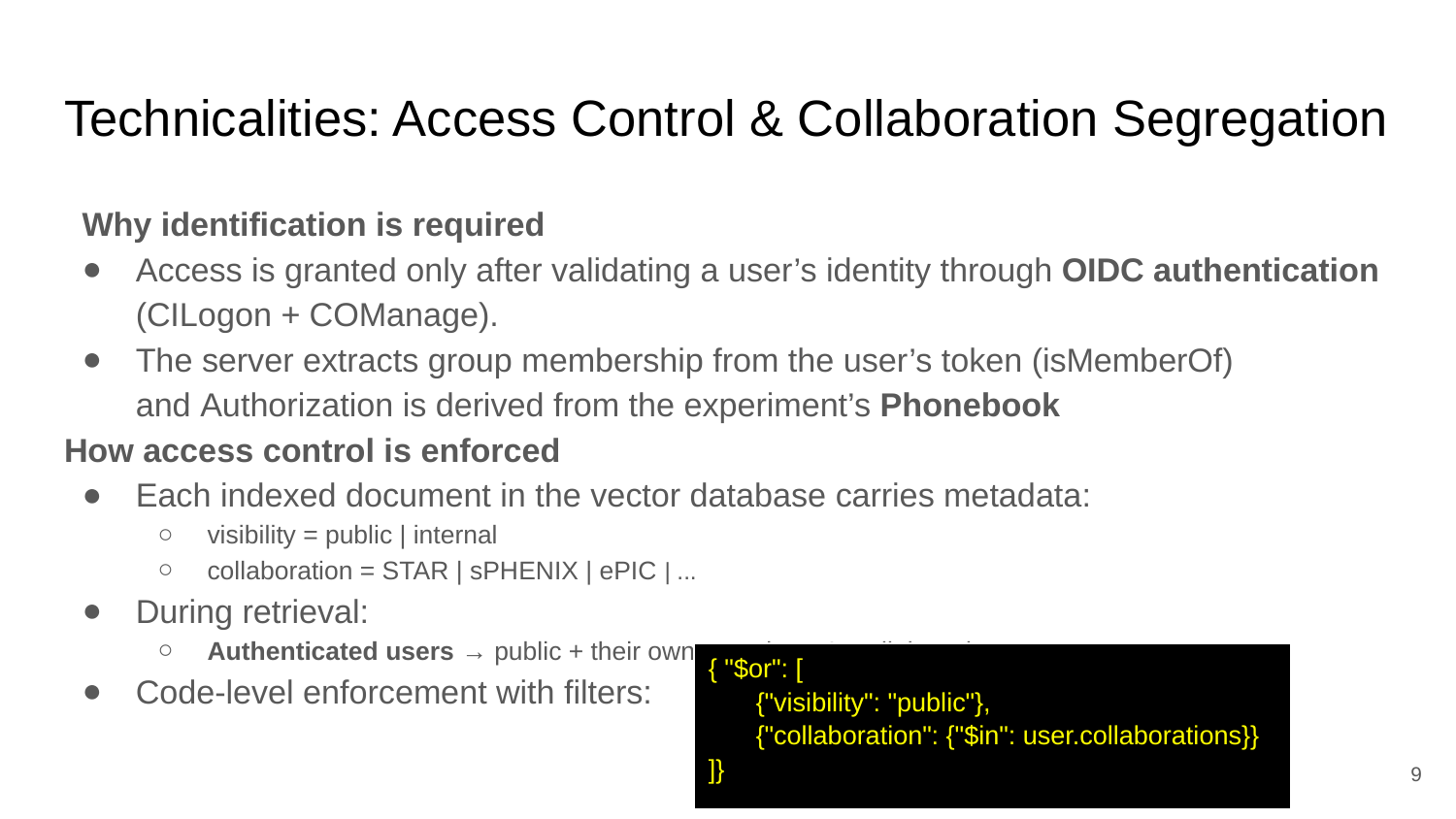

# Technicalities: Access Control & Collaboration Segregation
Why identification is required
Access is granted only after validating a user’s identity through OIDC authentication (CILogon + COManage).
The server extracts group membership from the user’s token (isMemberOf) and Authorization is derived from the experiment’s Phonebook
How access control is enforced
Each indexed document in the vector database carries metadata:
visibility = public | internal
collaboration = STAR | sPHENIX | ePIC | ...
During retrieval:
Authenticated users → public + their own experiment’s collaboration
Code-level enforcement with filters:

| { "$or": [     {"visibility": "public"},     {"collaboration": {"$in": user.collaborations}} ]} |
| --- |
9